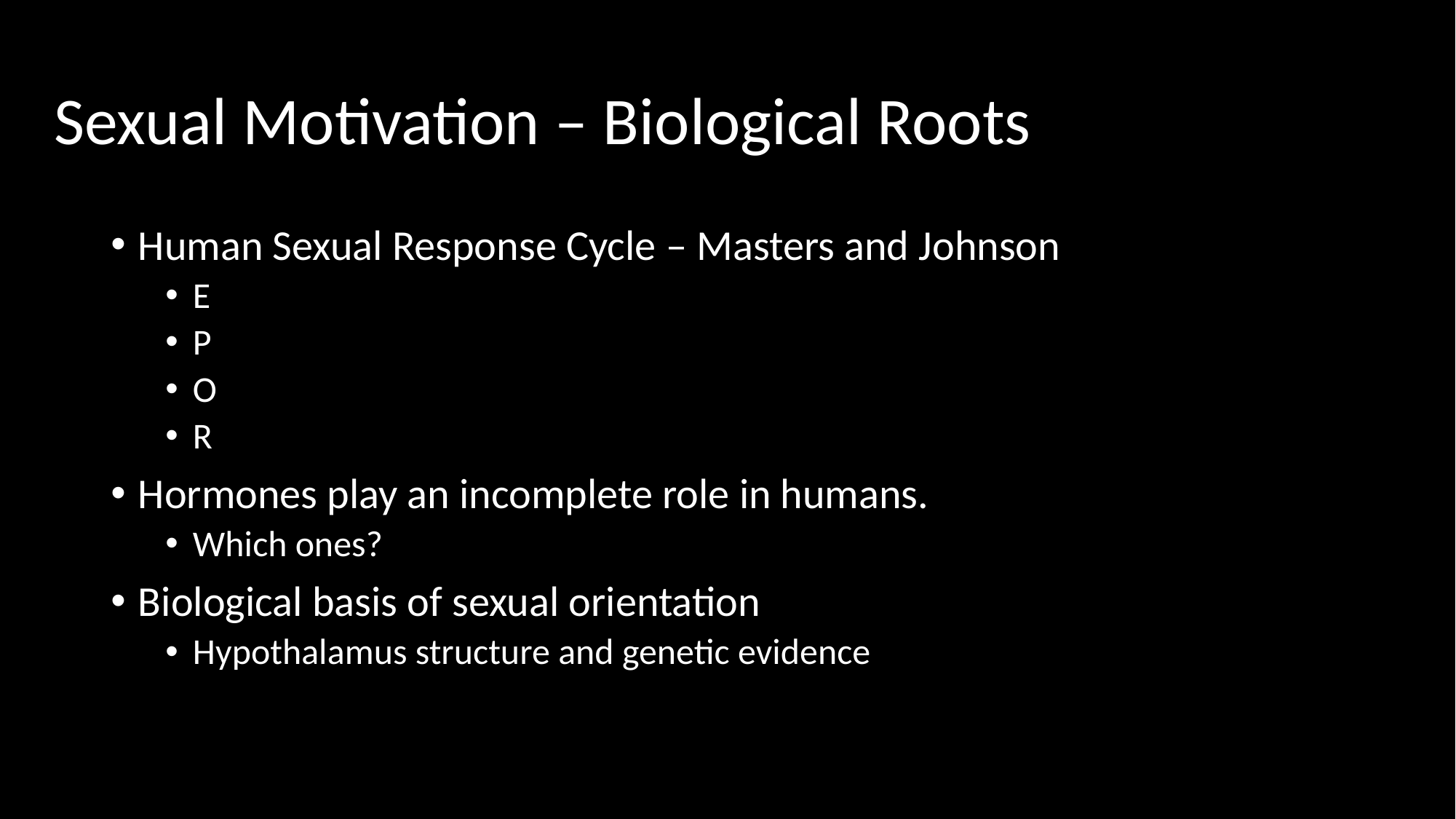

# Sexual Motivation – Biological Roots
Human Sexual Response Cycle – Masters and Johnson
E
P
O
R
Hormones play an incomplete role in humans.
Which ones?
Biological basis of sexual orientation
Hypothalamus structure and genetic evidence